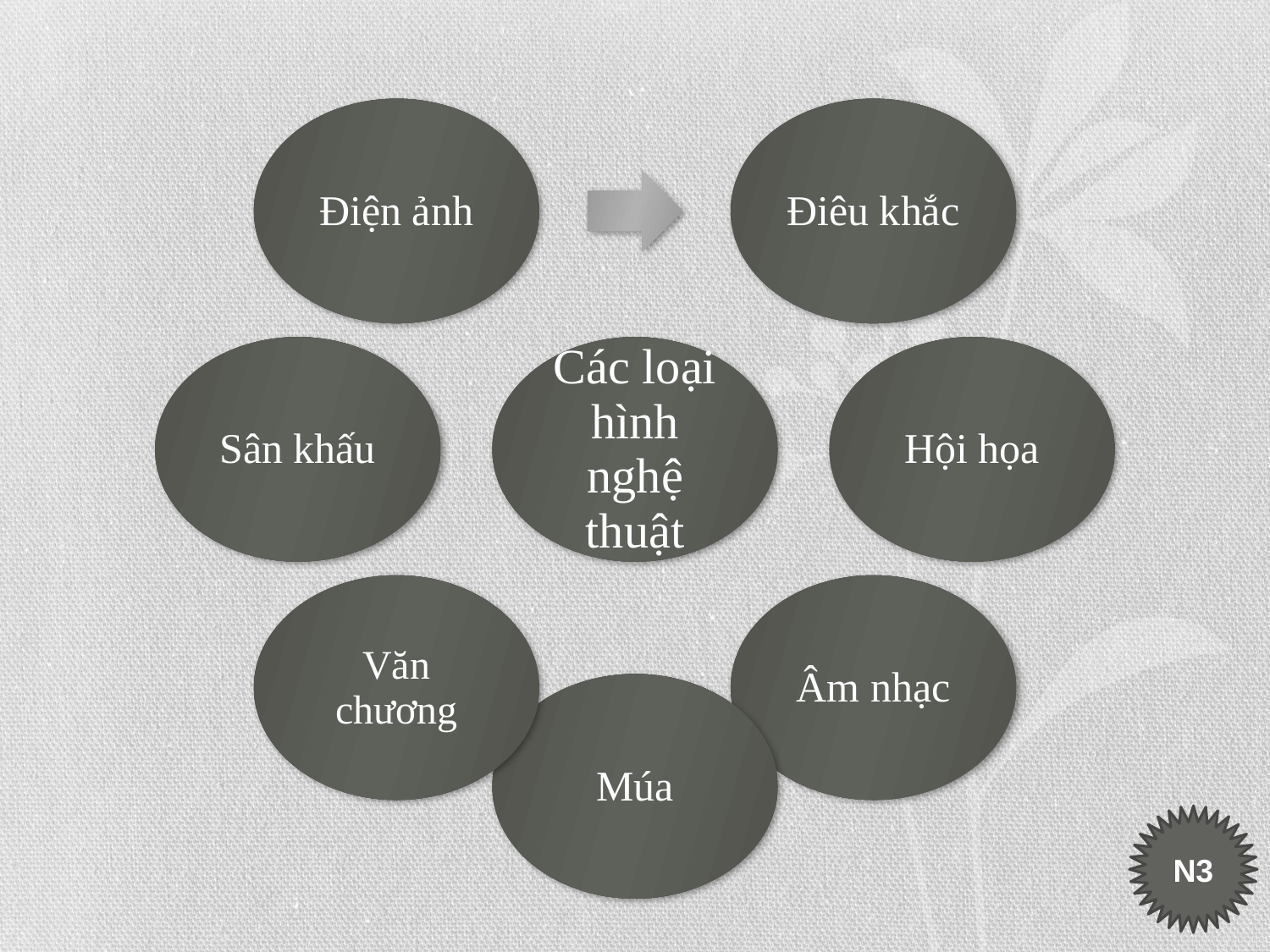

Các loại hình nghệ thuật
Điêu khắc
Hội họa
Sân khấu
Điện ảnh
Âm nhạc
Múa
Văn chương
N3